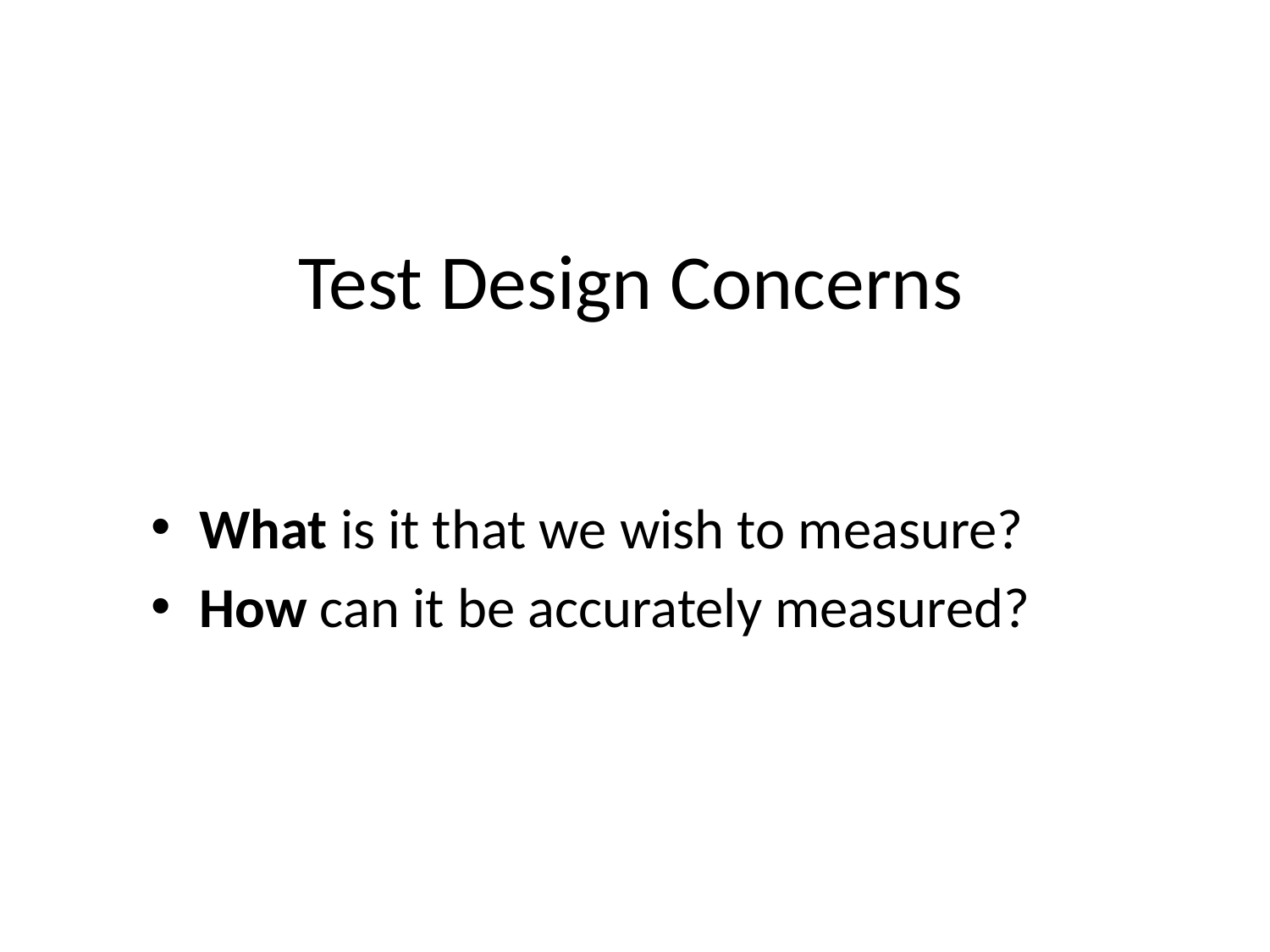

# Test Design Concerns
What is it that we wish to measure?
How can it be accurately measured?